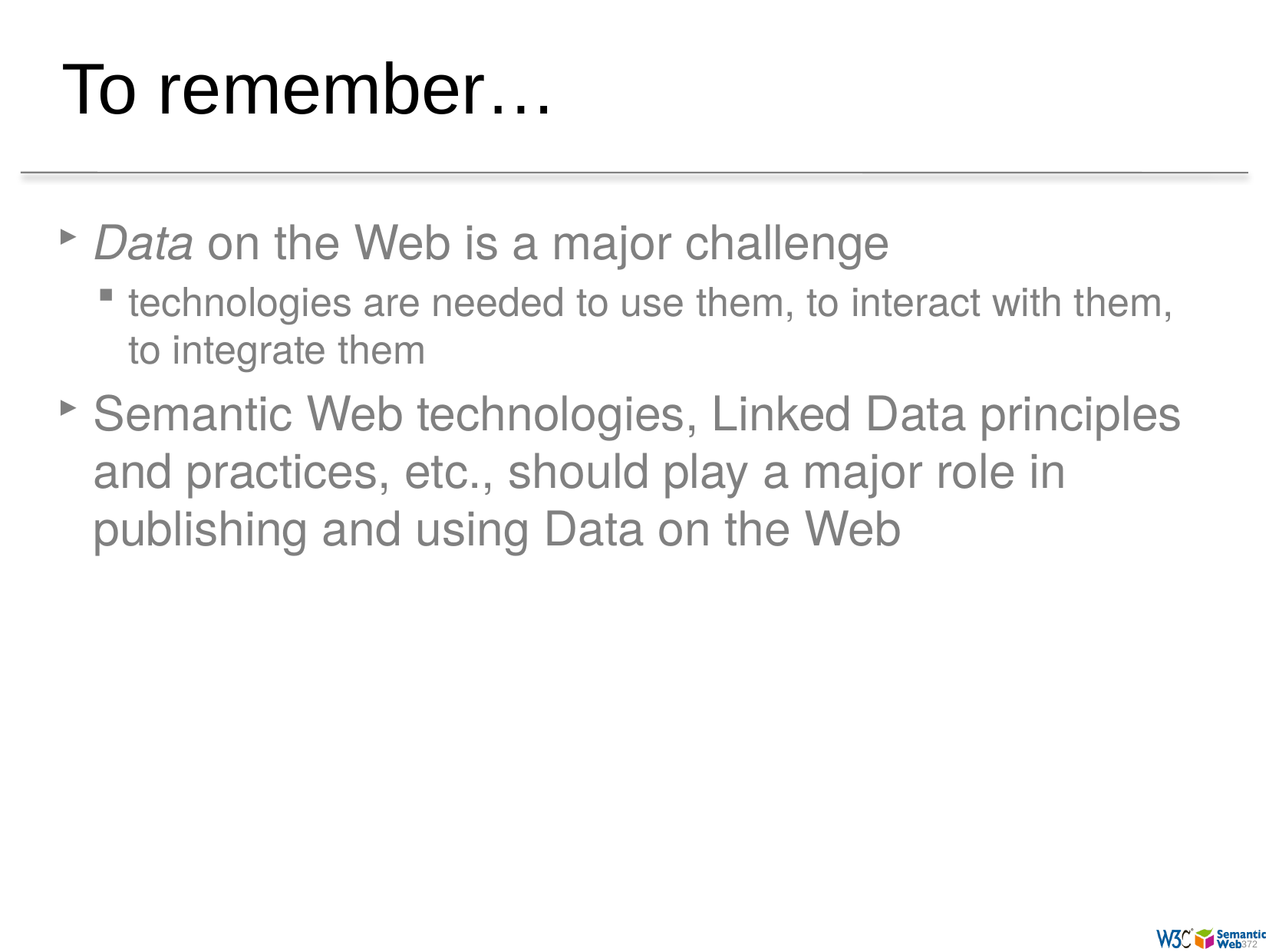

# To remember…
Data on the Web is a major challenge
technologies are needed to use them, to interact with them, to integrate them
Semantic Web technologies, Linked Data principles and practices, etc., should play a major role in publishing and using Data on the Web